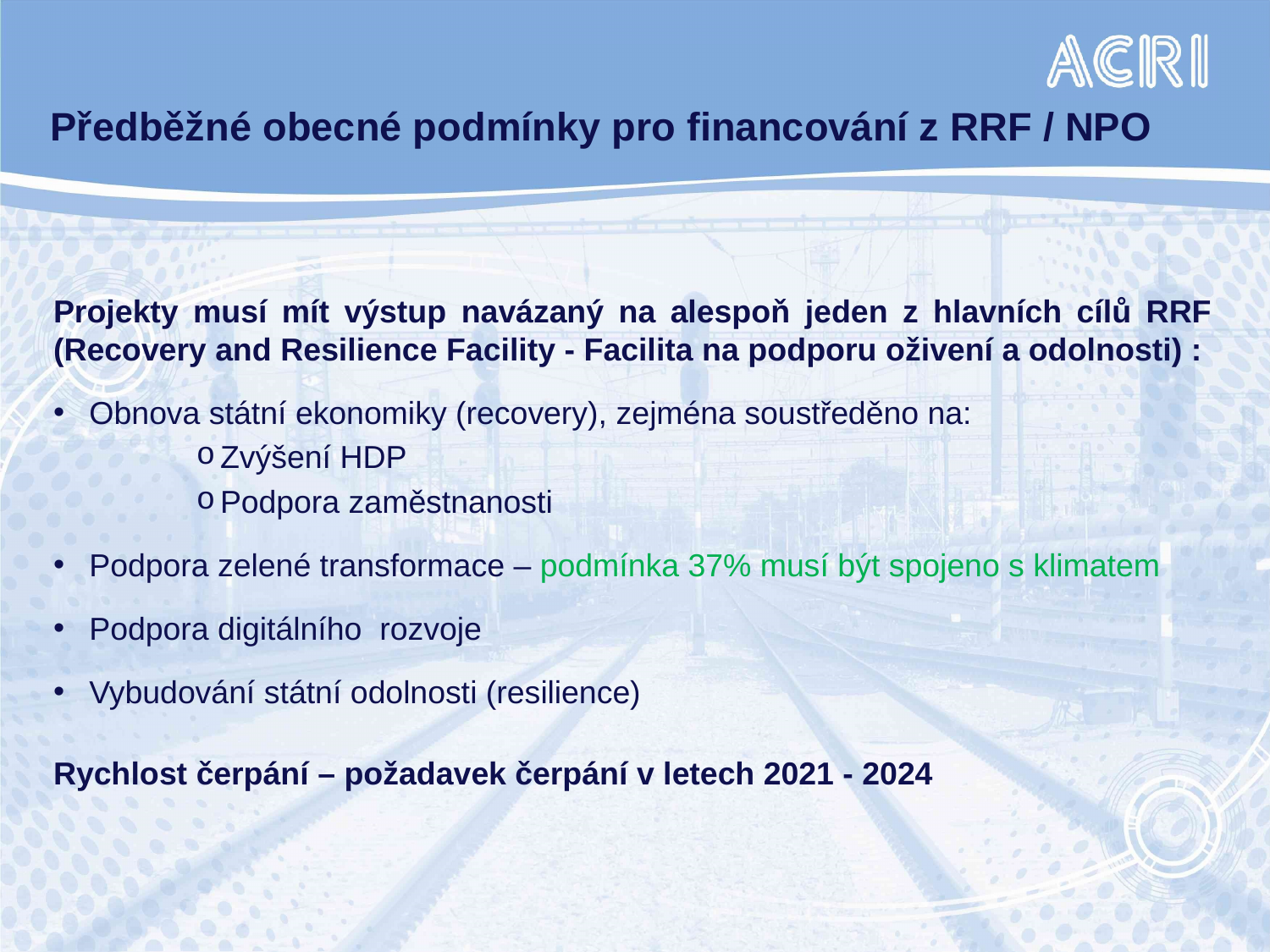

# Předběžné obecné podmínky pro financování z RRF / NPO
Projekty musí mít výstup navázaný na alespoň jeden z hlavních cílů RRF (Recovery and Resilience Facility - Facilita na podporu oživení a odolnosti) :
Obnova státní ekonomiky (recovery), zejména soustředěno na:
Zvýšení HDP
Podpora zaměstnanosti
Podpora zelené transformace – podmínka 37% musí být spojeno s klimatem
Podpora digitálního  rozvoje
Vybudování státní odolnosti (resilience)

Rychlost čerpání – požadavek čerpání v letech 2021 - 2024